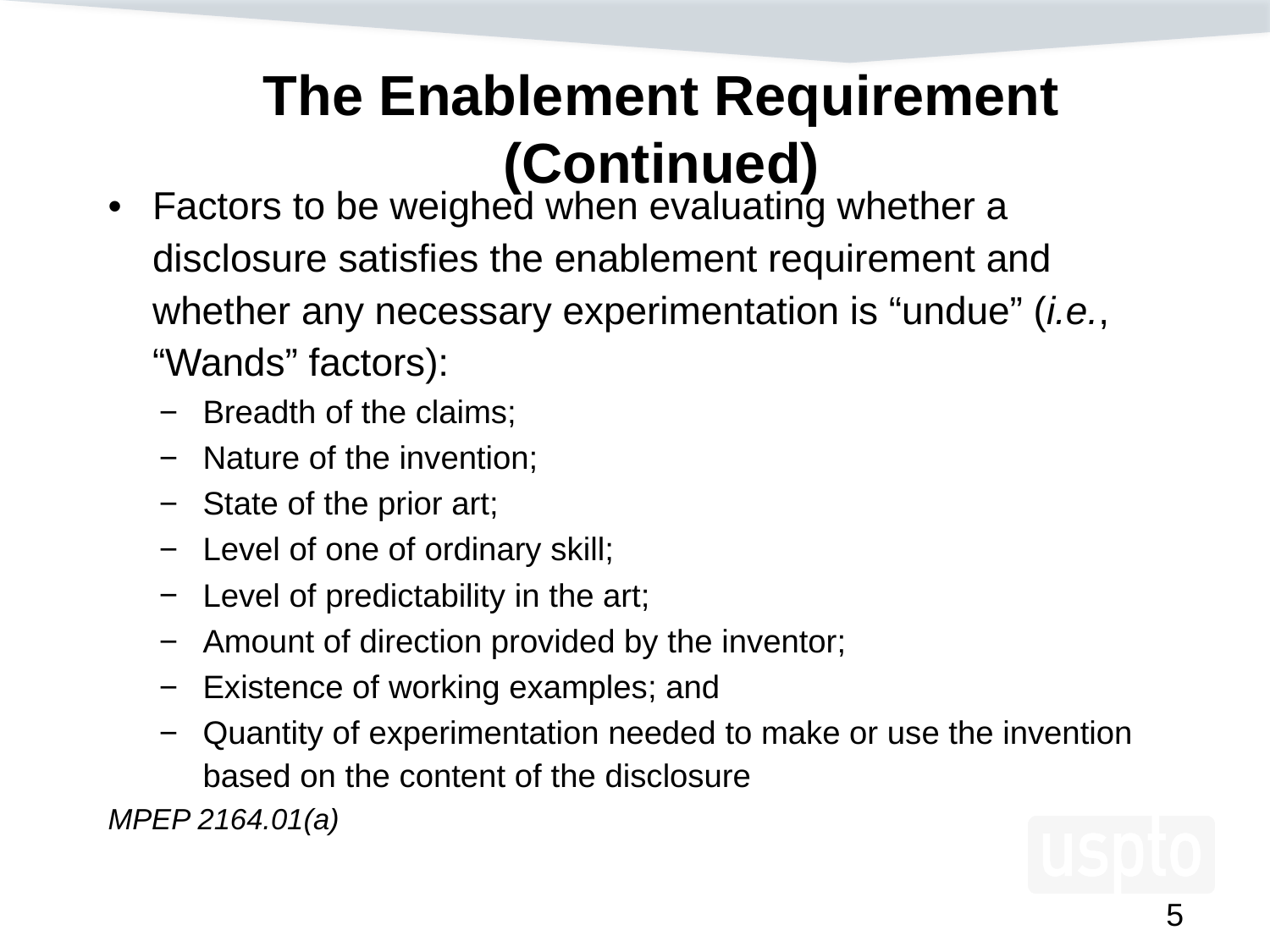

The Enablement Requirement (Continued)
Factors to be weighed when evaluating whether a disclosure satisfies the enablement requirement and whether any necessary experimentation is “undue” (i.e., “Wands” factors):
Breadth of the claims;
Nature of the invention;
State of the prior art;
Level of one of ordinary skill;
Level of predictability in the art;
Amount of direction provided by the inventor;
Existence of working examples; and
Quantity of experimentation needed to make or use the invention based on the content of the disclosure
MPEP 2164.01(a)
5